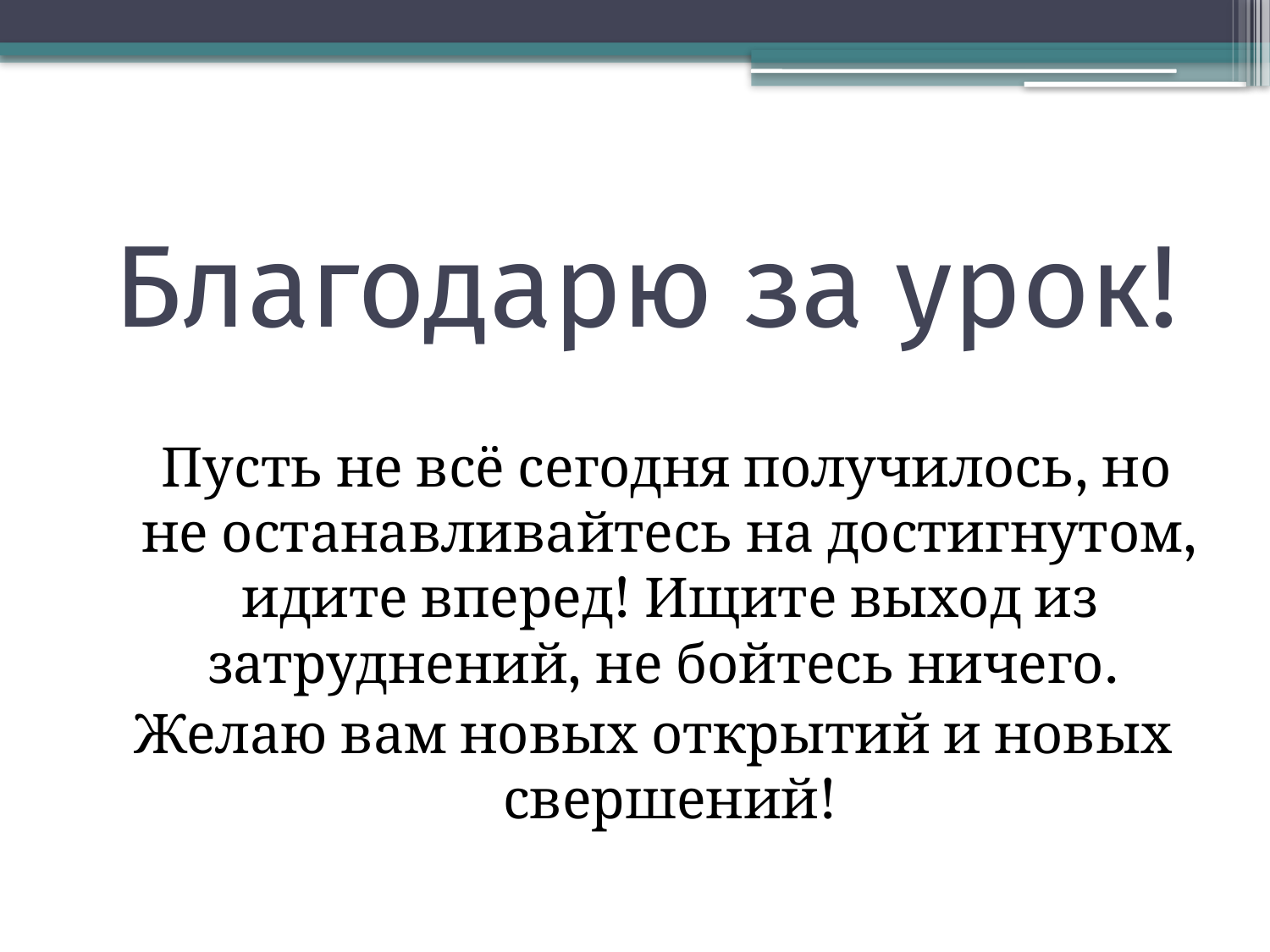

# Благодарю за урок!
  Пусть не всё сегодня получилось, но не останавливайтесь на достигнутом, идите вперед! Ищите выход из затруднений, не бойтесь ничего.
Желаю вам новых открытий и новых свершений!